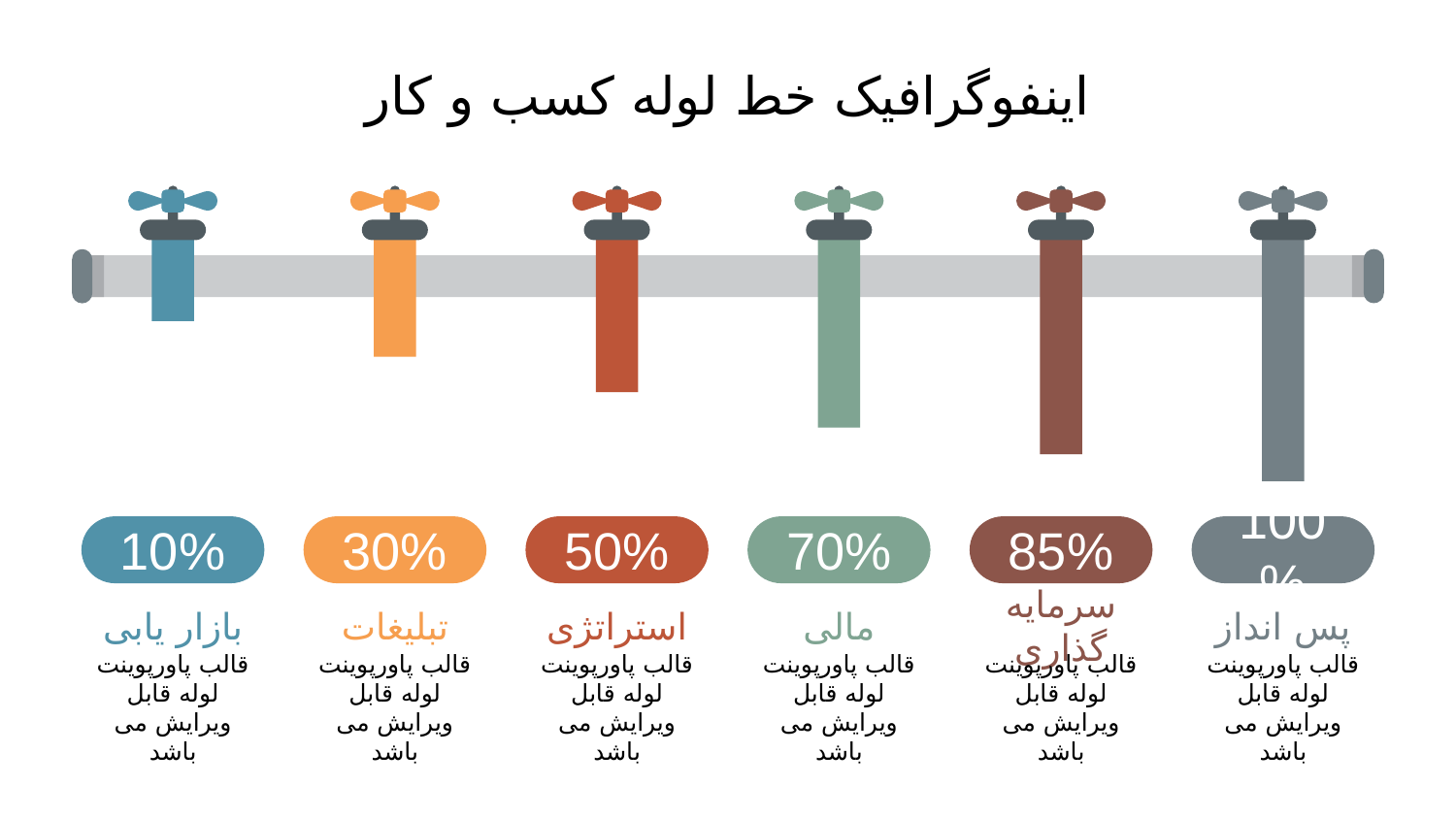

# اینفوگرافیک خط لوله کسب و کار

10%
بازار یابی
قالب پاورپوینت لوله قابل ویرایش می باشد

30%
تبلیغات
قالب پاورپوینت لوله قابل ویرایش می باشد

50%
استراتژی
قالب پاورپوینت لوله قابل ویرایش می باشد

70%
مالی
قالب پاورپوینت لوله قابل ویرایش می باشد

85%
سرمایه گذاری
قالب پاورپوینت لوله قابل ویرایش می باشد

100%
پس انداز
قالب پاورپوینت لوله قابل ویرایش می باشد